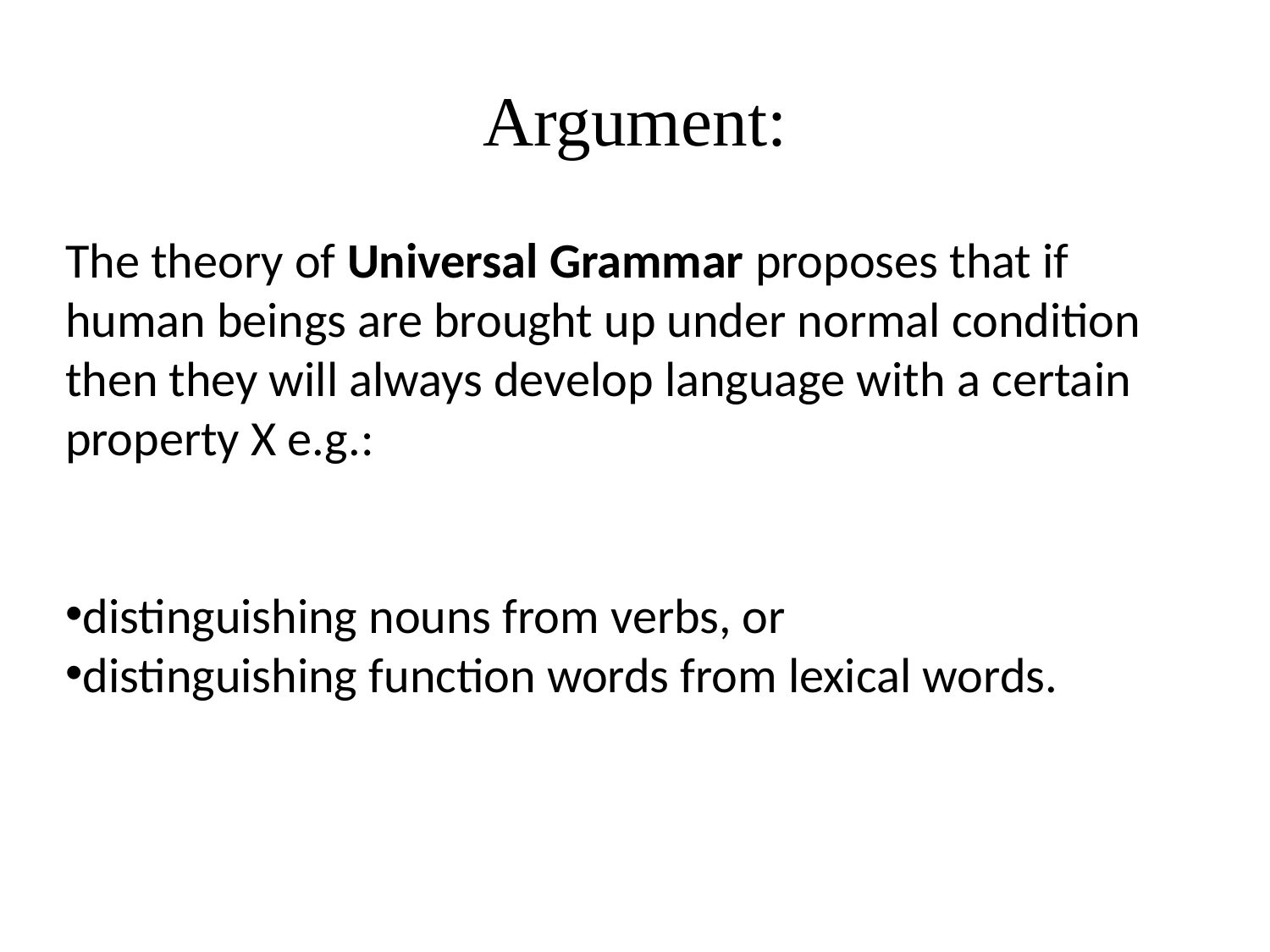

# Argument:
The theory of Universal Grammar proposes that if human beings are brought up under normal condition then they will always develop language with a certain property X e.g.:

distinguishing nouns from verbs, or
distinguishing function words from lexical words.